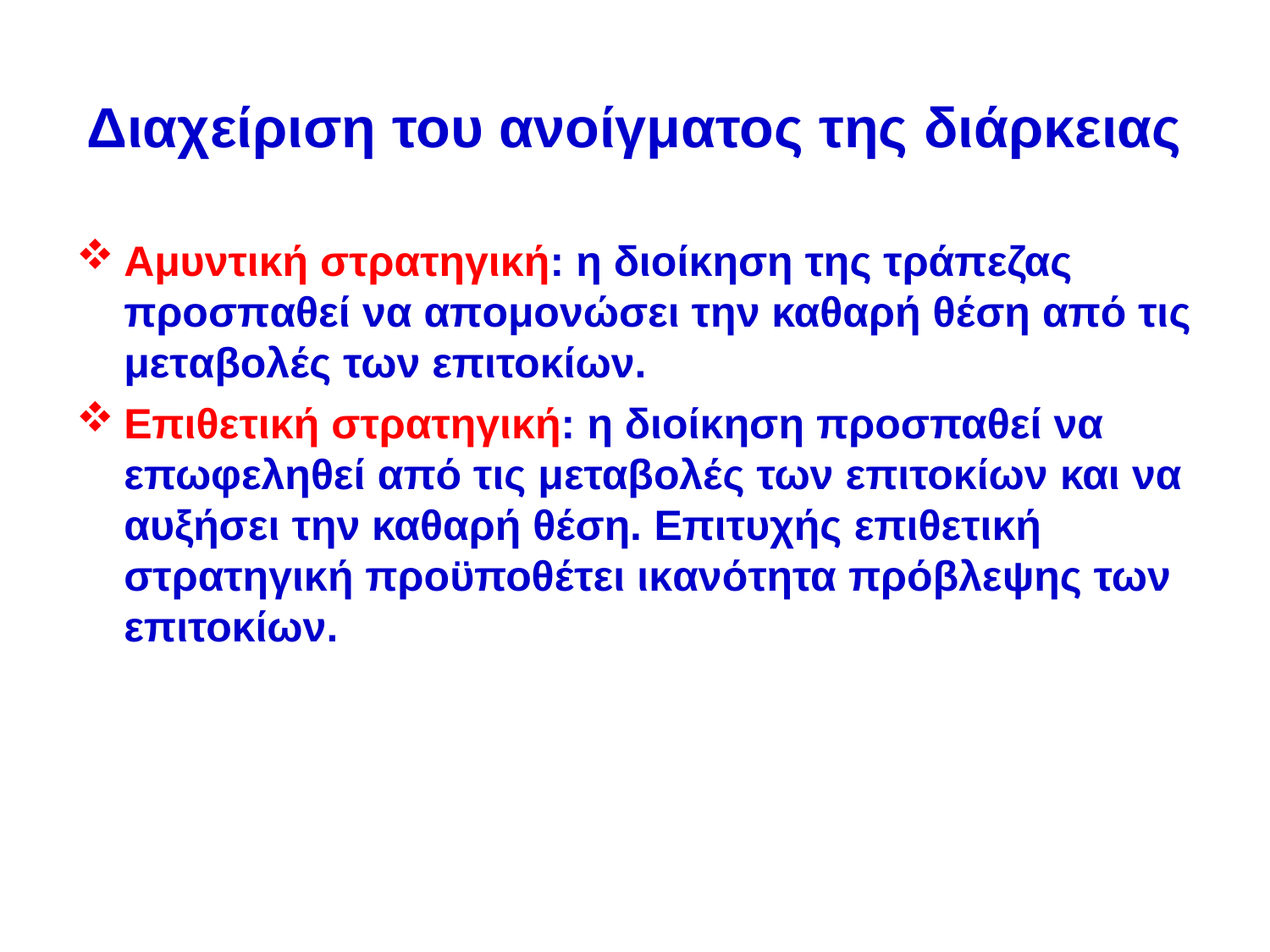

# Διαχείριση του ανοίγματος της διάρκειας
Αμυντική στρατηγική: η διοίκηση της τράπεζας προσπαθεί να απομονώσει την καθαρή θέση από τις μεταβολές των επιτοκίων.
Επιθετική στρατηγική: η διοίκηση προσπαθεί να επωφεληθεί από τις μεταβολές των επιτοκίων και να αυξήσει την καθαρή θέση. Επιτυχής επιθετική στρατηγική προϋποθέτει ικανότητα πρόβλεψης των επιτοκίων.